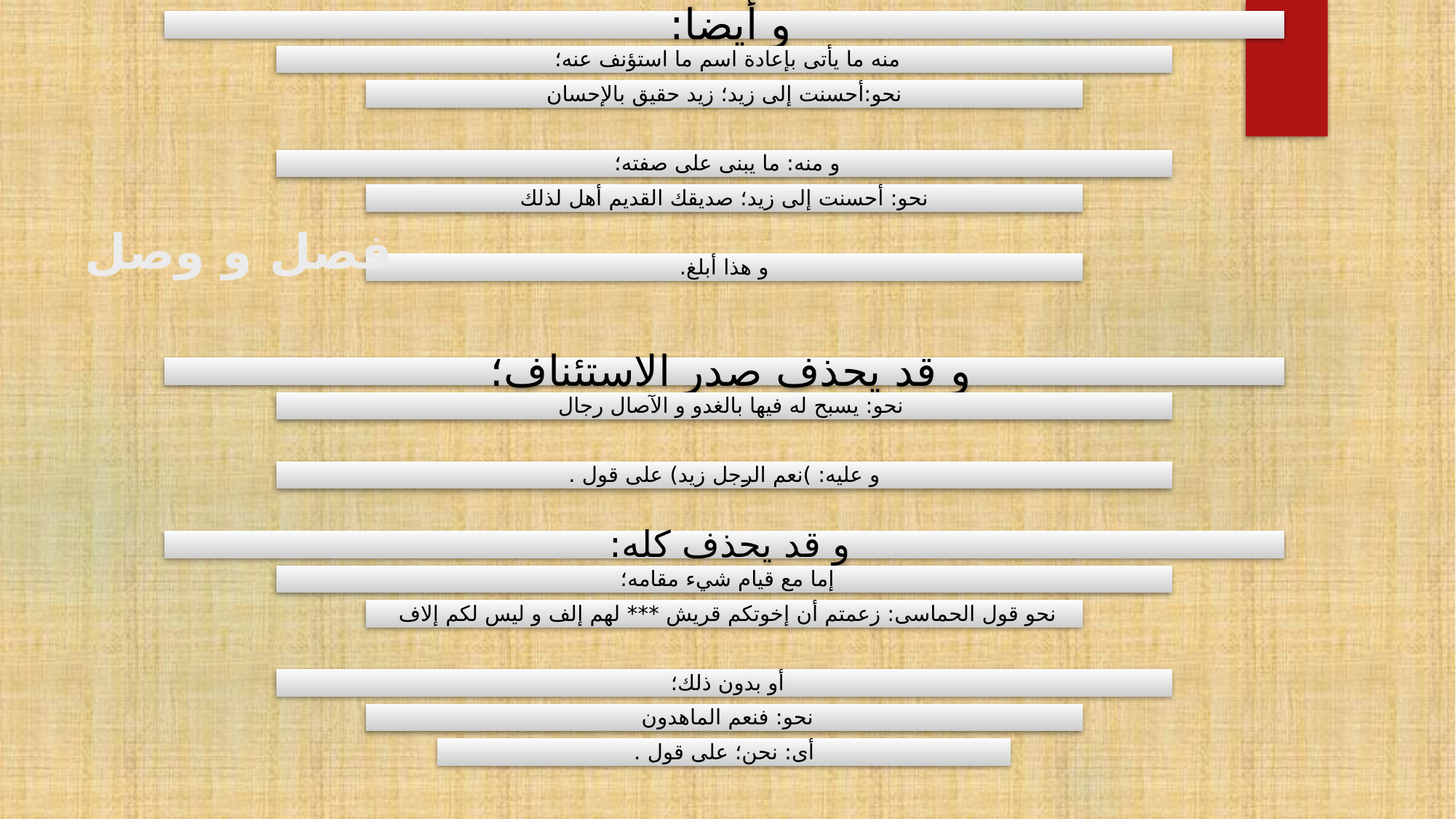

و أيضا:
منه ما يأتى بإعادة اسم ما استؤنف عنه؛
و منه: ما يبنى على صفته؛
نحو: أحسنت إلى زيد؛ صديقك القديم أهل لذلك
و هذا أبلغ.
و قد يحذف كله:
إما مع قيام شي‏ء مقامه؛
أو بدون ذلك؛
نحو: فنعم الماهدون‏
أى: نحن؛ على قول‏ .
فصل و وصل